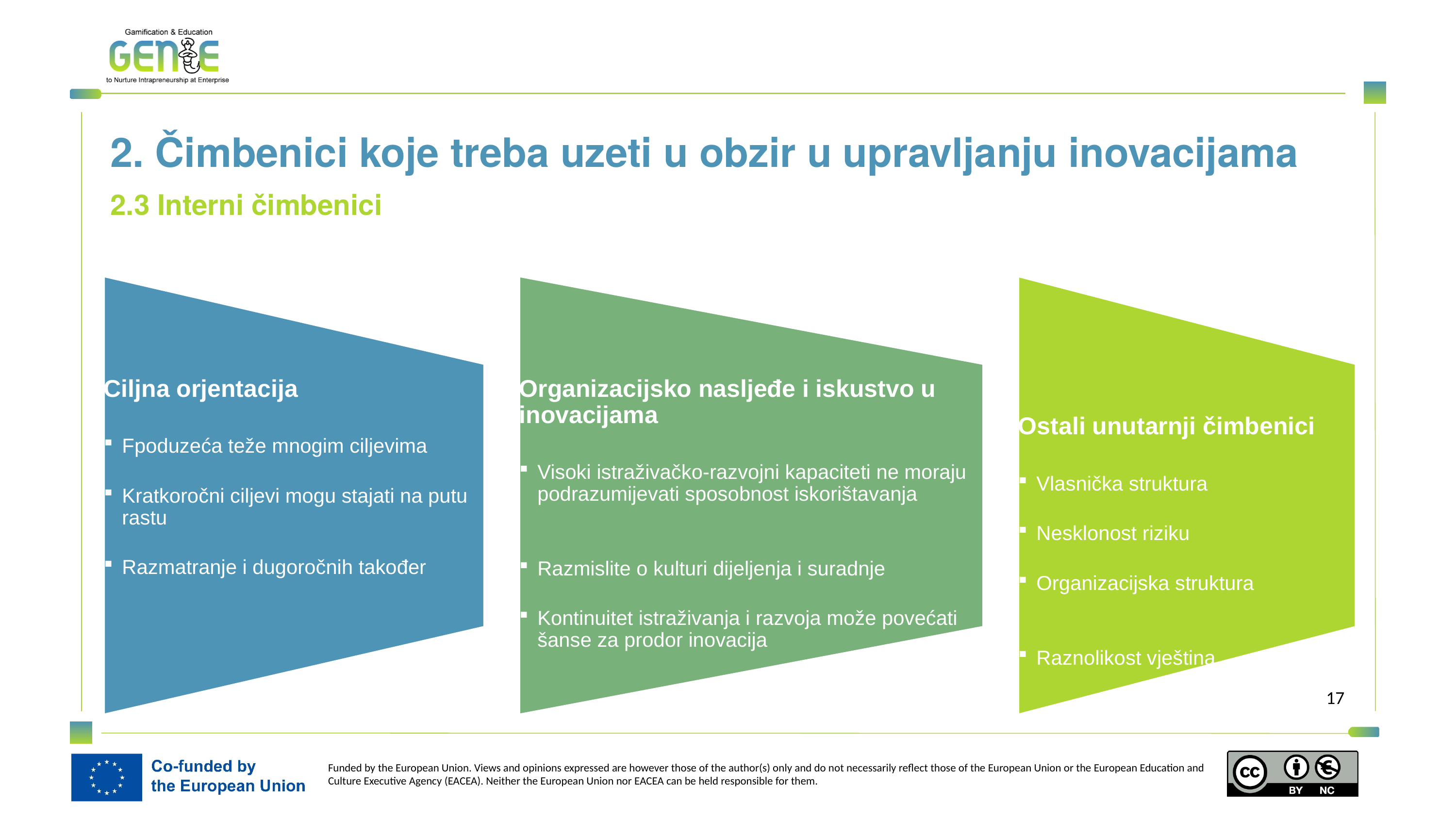

2. Čimbenici koje treba uzeti u obzir u upravljanju inovacijama
2.3 Interni čimbenici
Ciljna orjentacija

Fpoduzeća teže mnogim ciljevima

Kratkoročni ciljevi mogu stajati na putu rastu

Razmatranje i dugoročnih također

Organizacijsko nasljeđe i iskustvo u inovacijama

Visoki istraživačko-razvojni kapaciteti ne moraju podrazumijevati sposobnost iskorištavanja

Razmislite o kulturi dijeljenja i suradnje

Kontinuitet istraživanja i razvoja može povećati šanse za prodor inovacija

Ostali unutarnji čimbenici

Vlasnička struktura

Nesklonost riziku

Organizacijska struktura

Raznolikost vještina